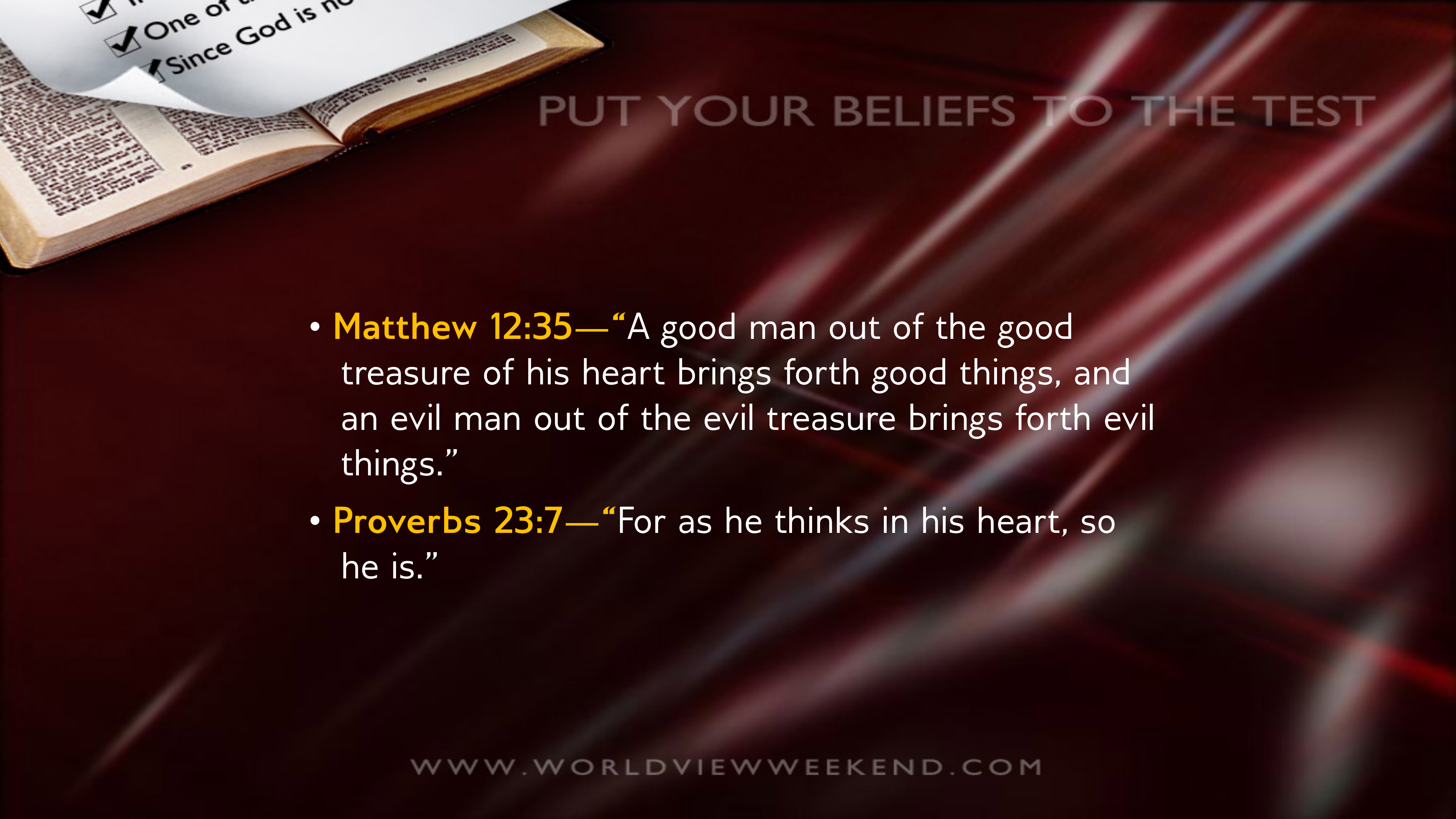

• Matthew 12:35—“A good man out of the good treasure of his heart brings forth good things, and an evil man out of the evil treasure brings forth evil things.”
• Proverbs 23:7—“For as he thinks in his heart, so he is.”